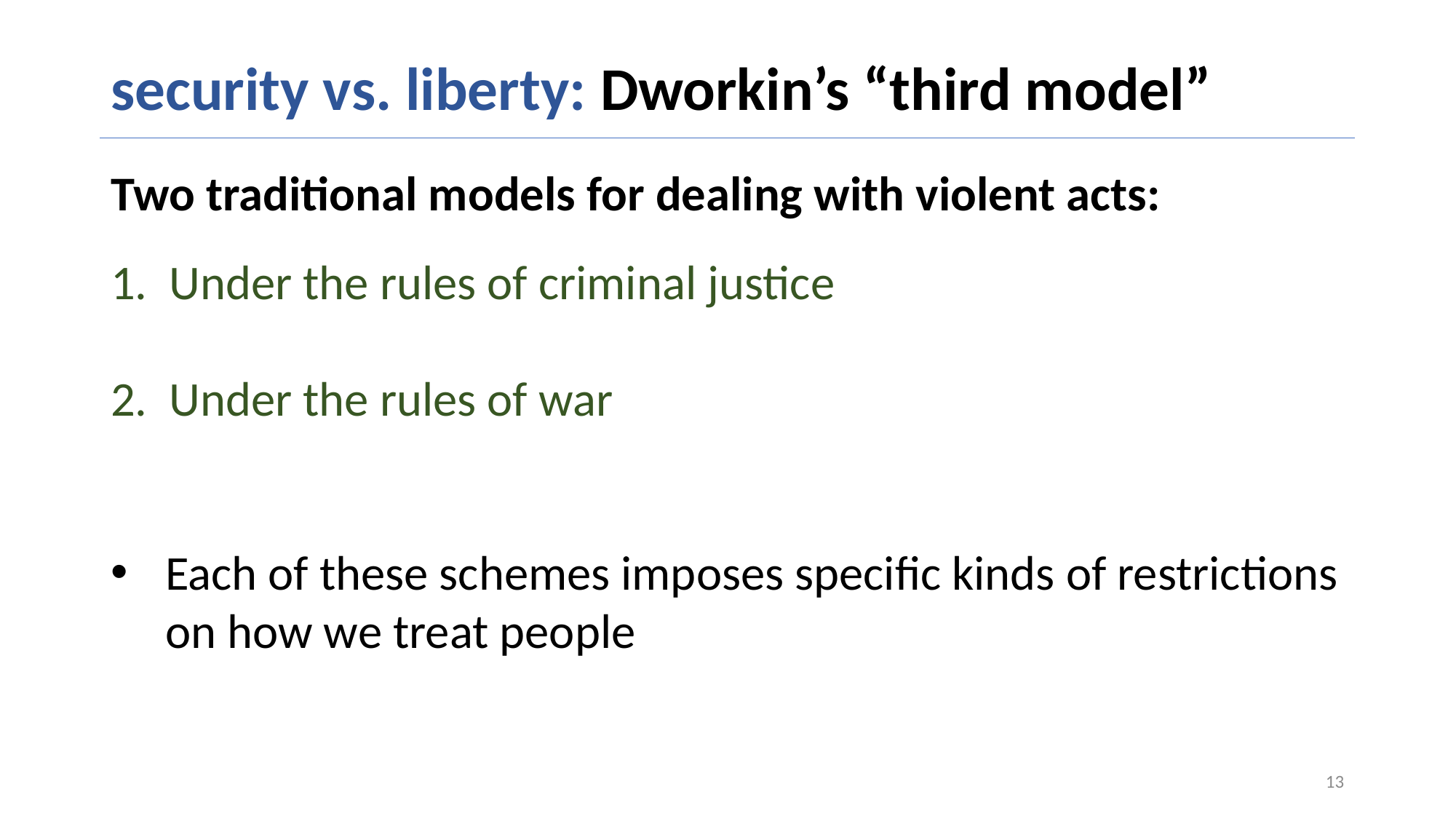

# security vs. liberty: Dworkin’s “third model”
Two traditional models for dealing with violent acts:
1.  Under the rules of criminal justice

2.  Under the rules of war

Each of these schemes imposes specific kinds of restrictions on how we treat people
13